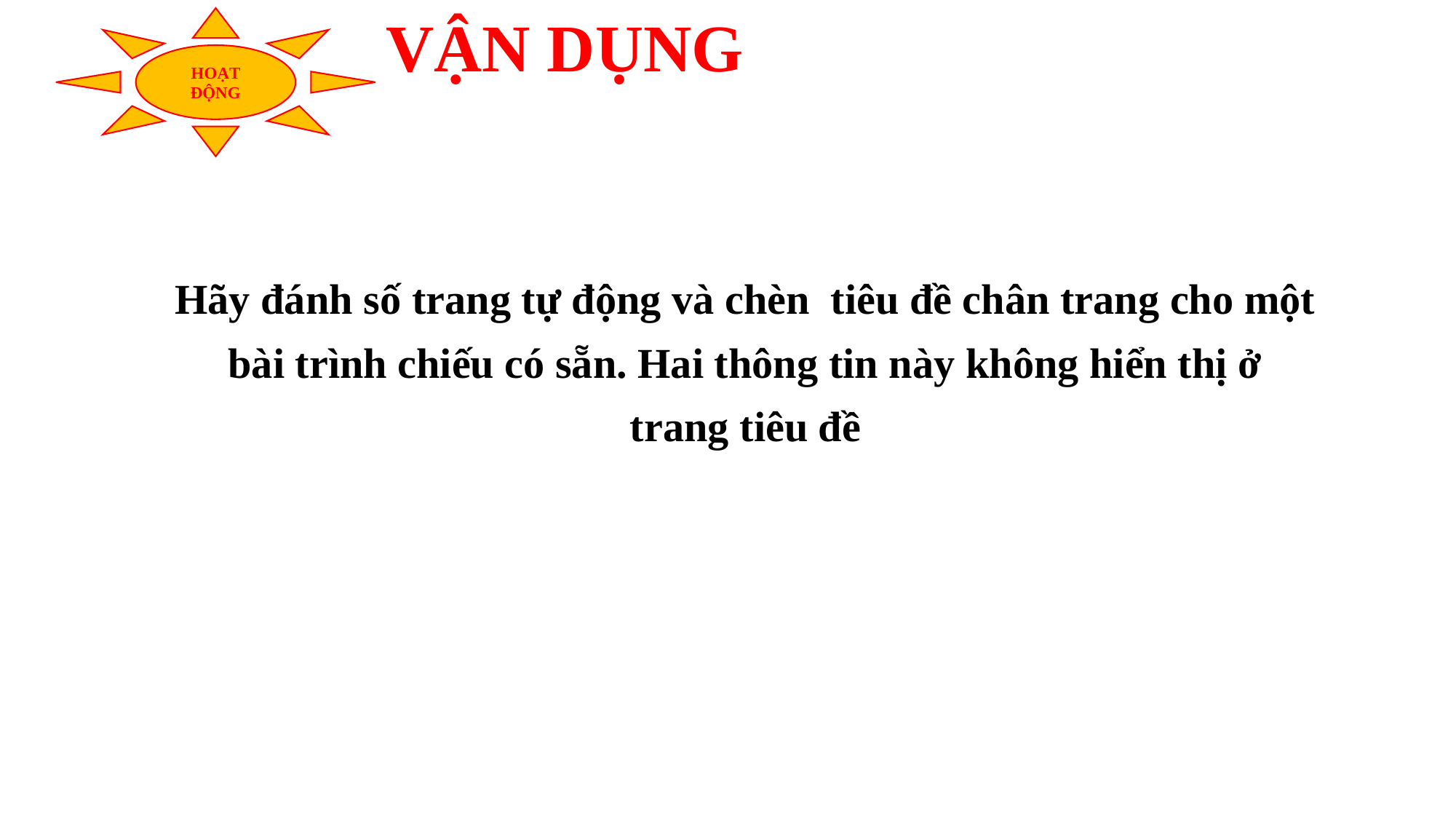

VẬN DỤNG

HOẠT ĐỘNG
Hãy đánh số trang tự động và chèn  tiêu đề chân trang cho một bài trình chiếu có sẵn. Hai thông tin này không hiển thị ở trang tiêu đề